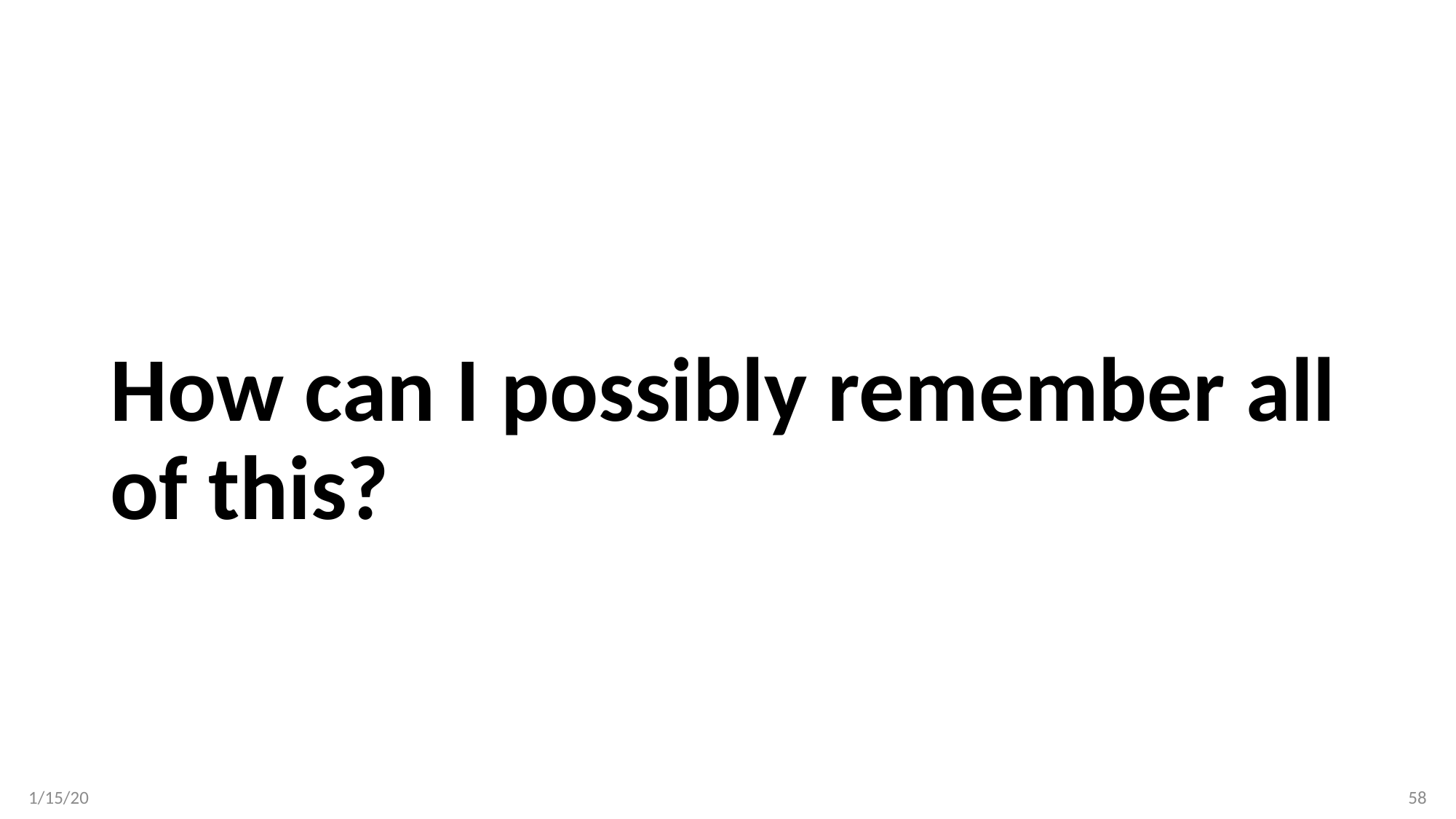

# How can I possibly remember all of this?

1/15/20
58